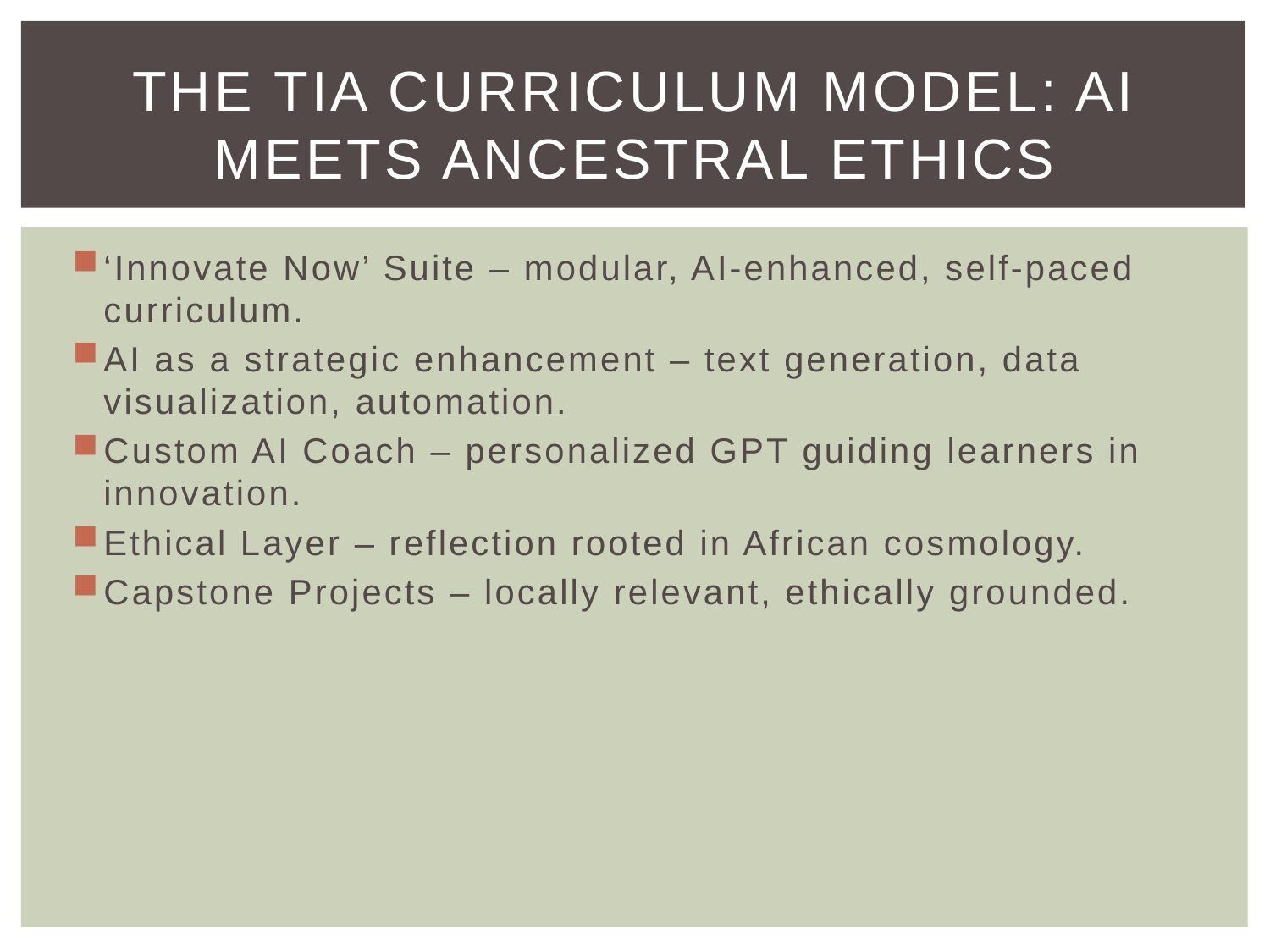

# The TIA Curriculum Model: AI Meets Ancestral Ethics
‘Innovate Now’ Suite – modular, AI-enhanced, self-paced curriculum.
AI as a strategic enhancement – text generation, data visualization, automation.
Custom AI Coach – personalized GPT guiding learners in innovation.
Ethical Layer – reflection rooted in African cosmology.
Capstone Projects – locally relevant, ethically grounded.